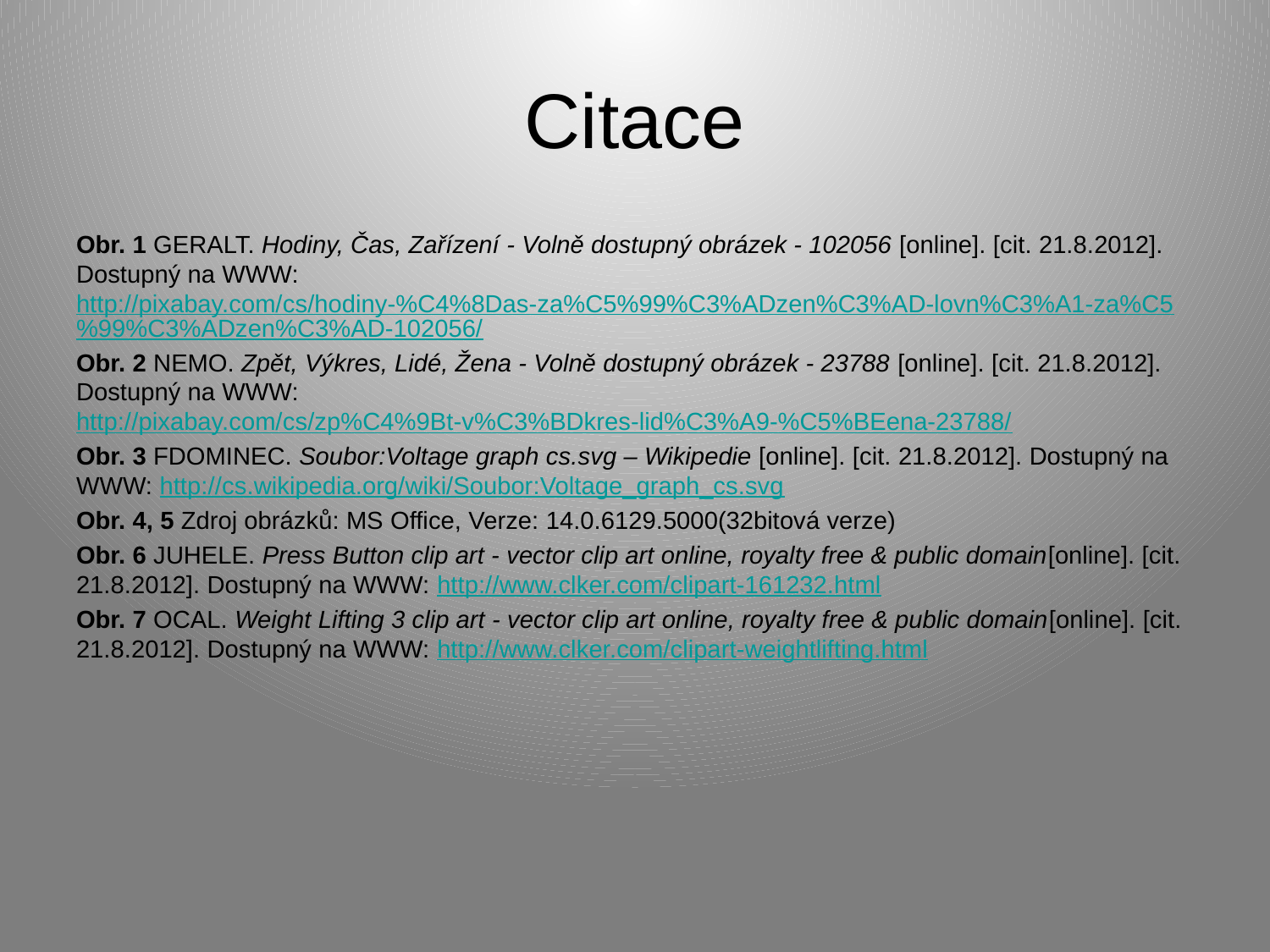

# Citace
Obr. 1 GERALT. Hodiny, Čas, Zařízení - Volně dostupný obrázek - 102056 [online]. [cit. 21.8.2012]. Dostupný na WWW: http://pixabay.com/cs/hodiny-%C4%8Das-za%C5%99%C3%ADzen%C3%AD-lovn%C3%A1-za%C5%99%C3%ADzen%C3%AD-102056/
Obr. 2 NEMO. Zpět, Výkres, Lidé, Žena - Volně dostupný obrázek - 23788 [online]. [cit. 21.8.2012]. Dostupný na WWW: http://pixabay.com/cs/zp%C4%9Bt-v%C3%BDkres-lid%C3%A9-%C5%BEena-23788/
Obr. 3 FDOMINEC. Soubor:Voltage graph cs.svg – Wikipedie [online]. [cit. 21.8.2012]. Dostupný na WWW: http://cs.wikipedia.org/wiki/Soubor:Voltage_graph_cs.svg
Obr. 4, 5 Zdroj obrázků: MS Office, Verze: 14.0.6129.5000(32bitová verze)
Obr. 6 JUHELE. Press Button clip art - vector clip art online, royalty free & public domain[online]. [cit. 21.8.2012]. Dostupný na WWW: http://www.clker.com/clipart-161232.html
Obr. 7 OCAL. Weight Lifting 3 clip art - vector clip art online, royalty free & public domain[online]. [cit. 21.8.2012]. Dostupný na WWW: http://www.clker.com/clipart-weightlifting.html